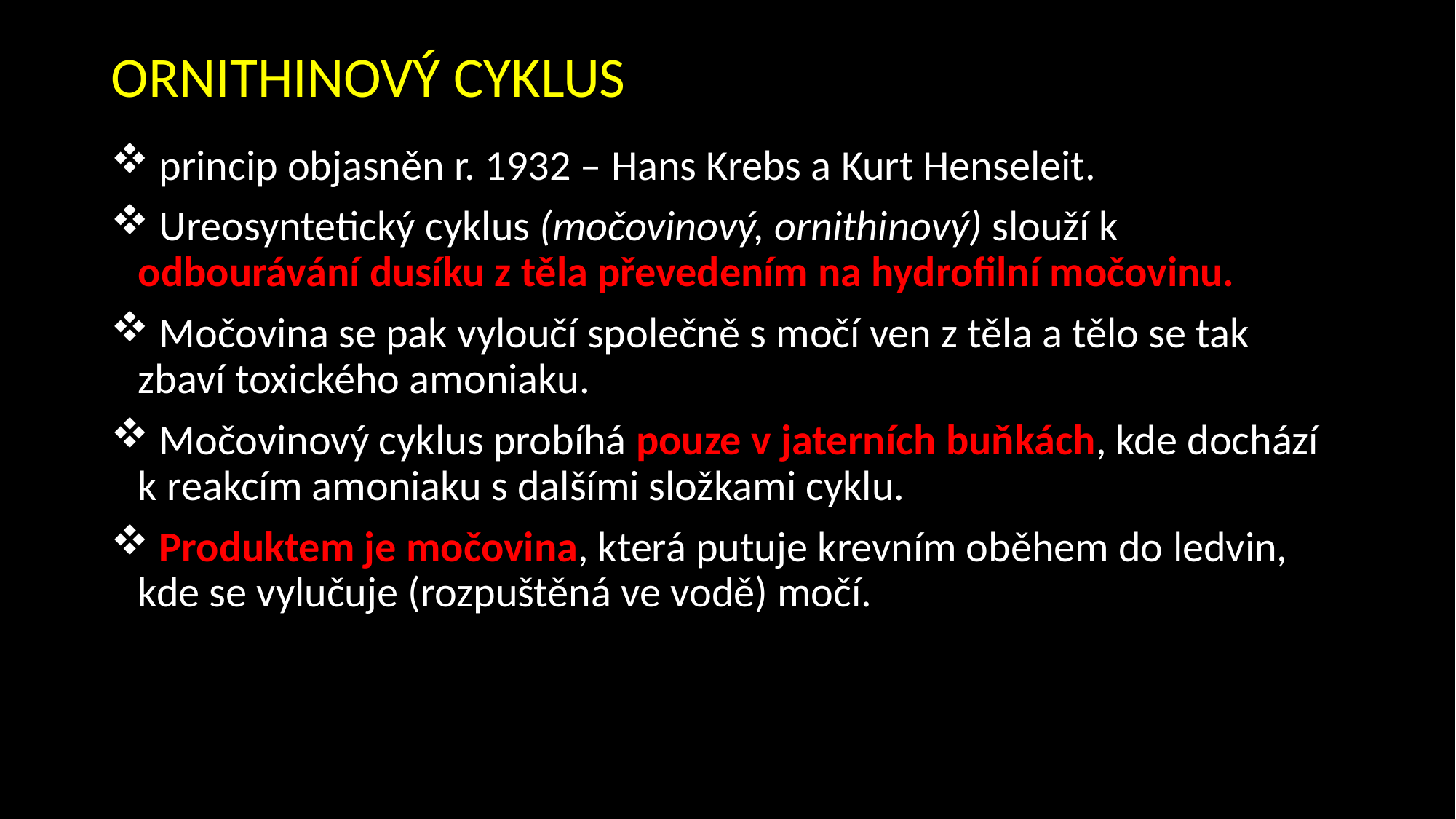

# ORNITHINOVÝ CYKLUS
 princip objasněn r. 1932 – Hans Krebs a Kurt Henseleit.
 Ureosyntetický cyklus (močovinový, ornithinový) slouží k odbourávání dusíku z těla převedením na hydrofilní močovinu.
 Močovina se pak vyloučí společně s močí ven z těla a tělo se tak zbaví toxického amoniaku.
 Močovinový cyklus probíhá pouze v jaterních buňkách, kde dochází k reakcím amoniaku s dalšími složkami cyklu.
 Produktem je močovina, která putuje krevním oběhem do ledvin, kde se vylučuje (rozpuštěná ve vodě) močí.